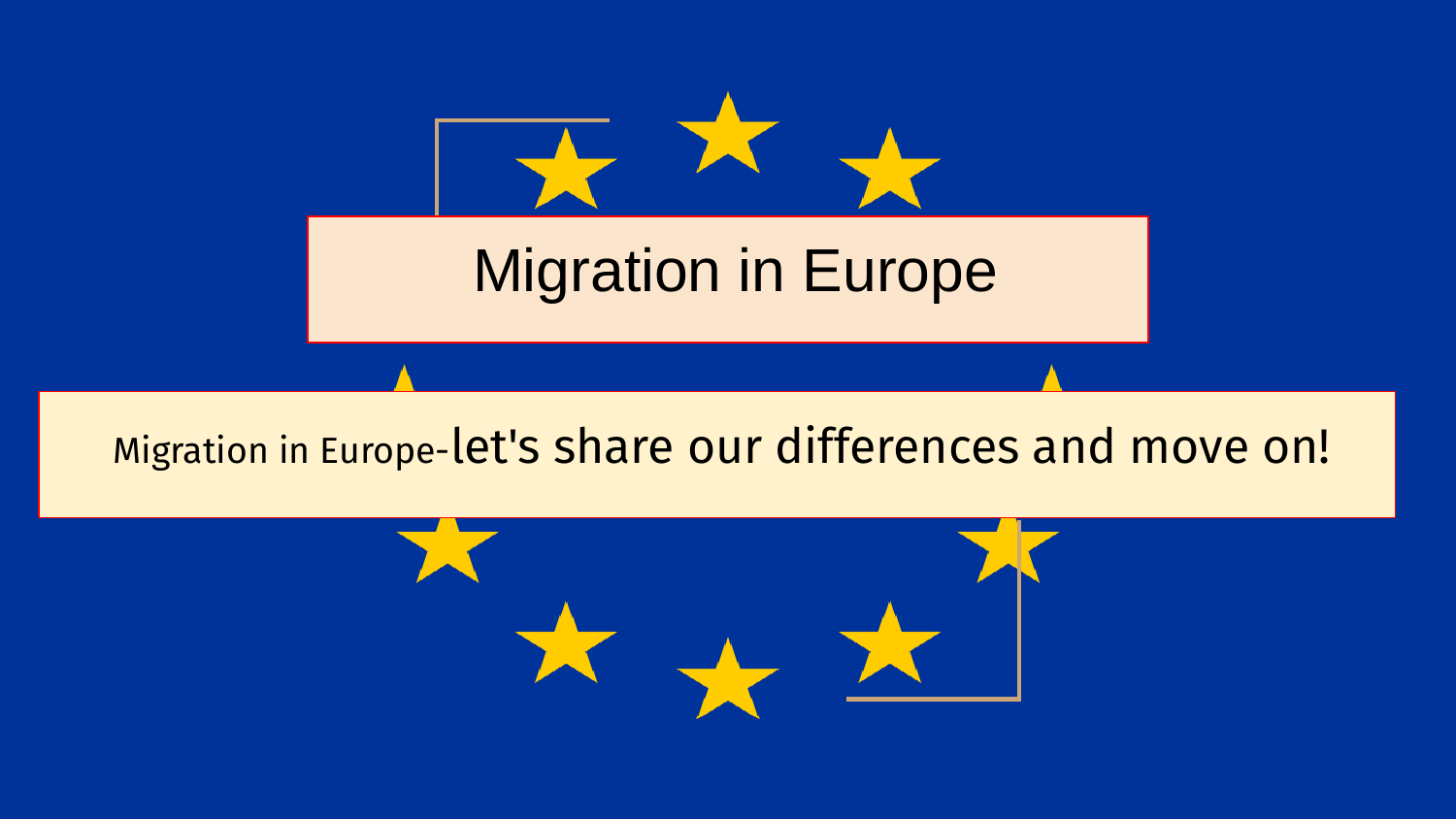

Migration in Europe
 Migration in Europe-let's share our differences and move on!